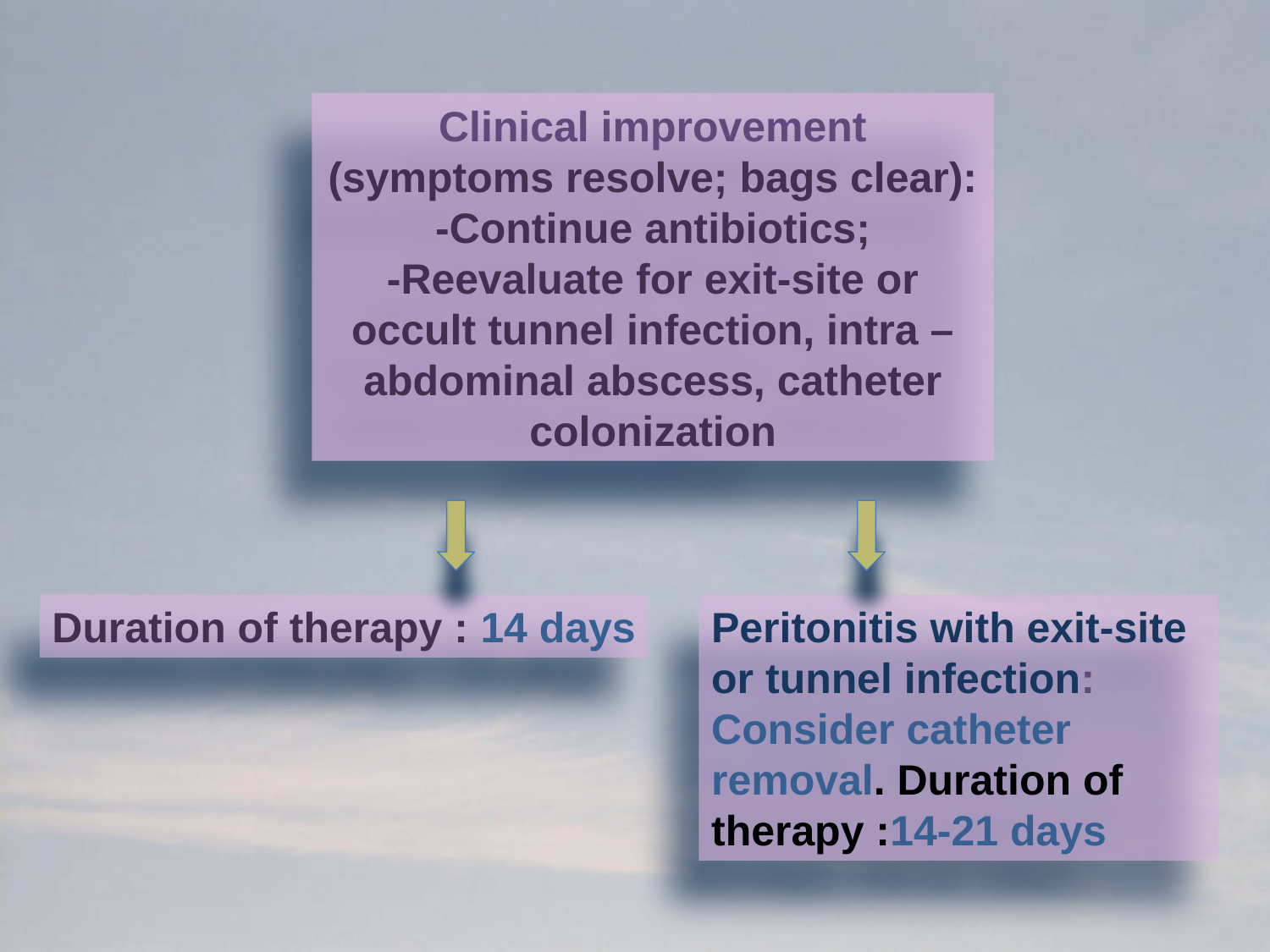

Clinical improvement
(symptoms resolve; bags clear):
-Continue antibiotics;
-Reevaluate for exit-site or occult tunnel infection, intra –abdominal abscess, catheter colonization

Duration of therapy : 14 days
Peritonitis with exit-site or tunnel infection: Consider catheter removal. Duration of therapy :14-21 days